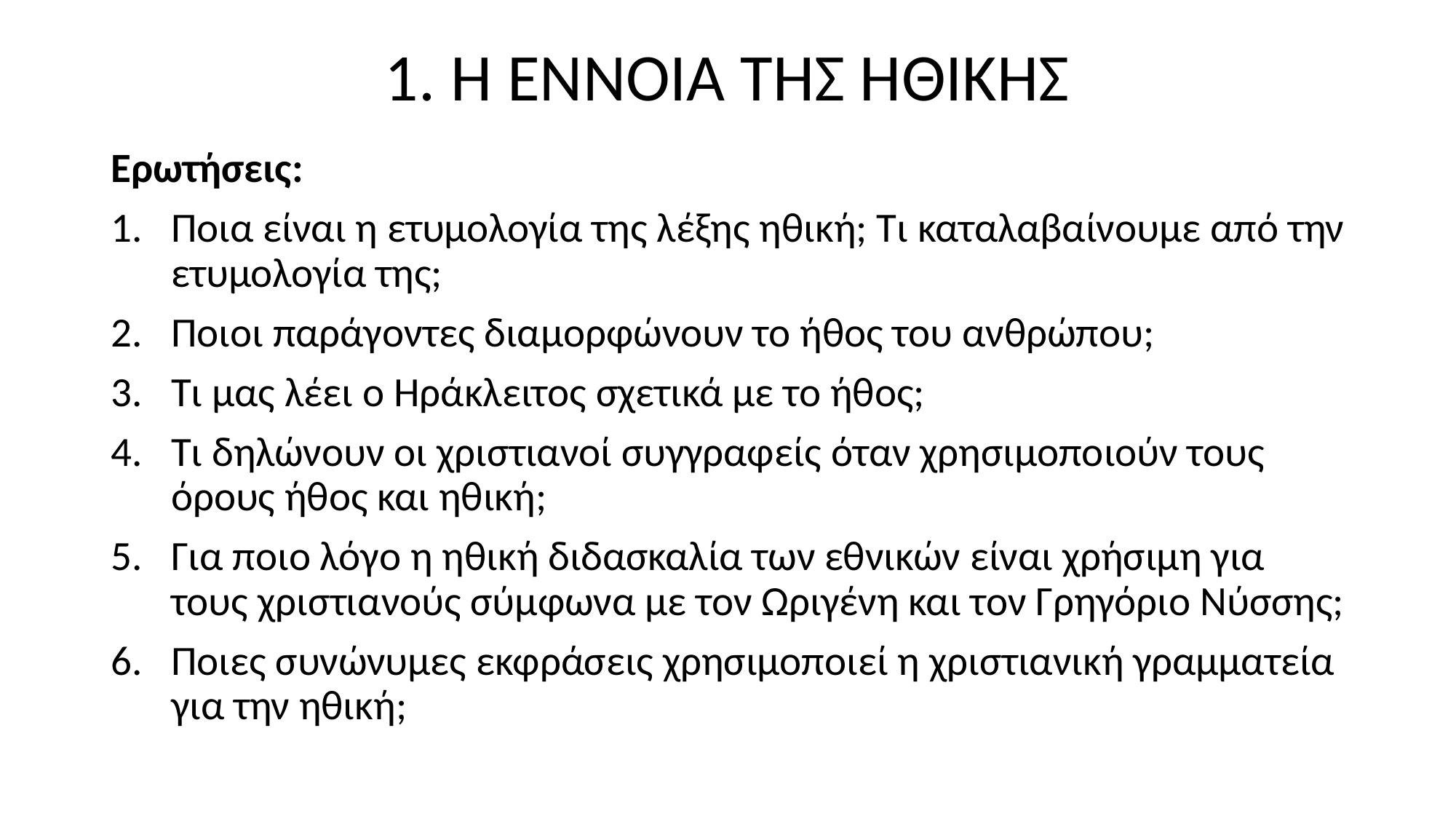

# 1. Η ΕΝΝΟΙΑ ΤΗΣ ΗΘΙΚΗΣ
Ερωτήσεις:
Ποια είναι η ετυμολογία της λέξης ηθική; Τι καταλαβαίνουμε από την ετυμολογία της;
Ποιοι παράγοντες διαμορφώνουν το ήθος του ανθρώπου;
Τι μας λέει ο Ηράκλειτος σχετικά με το ήθος;
Τι δηλώνουν οι χριστιανοί συγγραφείς όταν χρησιμοποιούν τους όρους ήθος και ηθική;
Για ποιο λόγο η ηθική διδασκαλία των εθνικών είναι χρήσιμη για τους χριστιανούς σύμφωνα με τον Ωριγένη και τον Γρηγόριο Νύσσης;
Ποιες συνώνυμες εκφράσεις χρησιμοποιεί η χριστιανική γραμματεία για την ηθική;